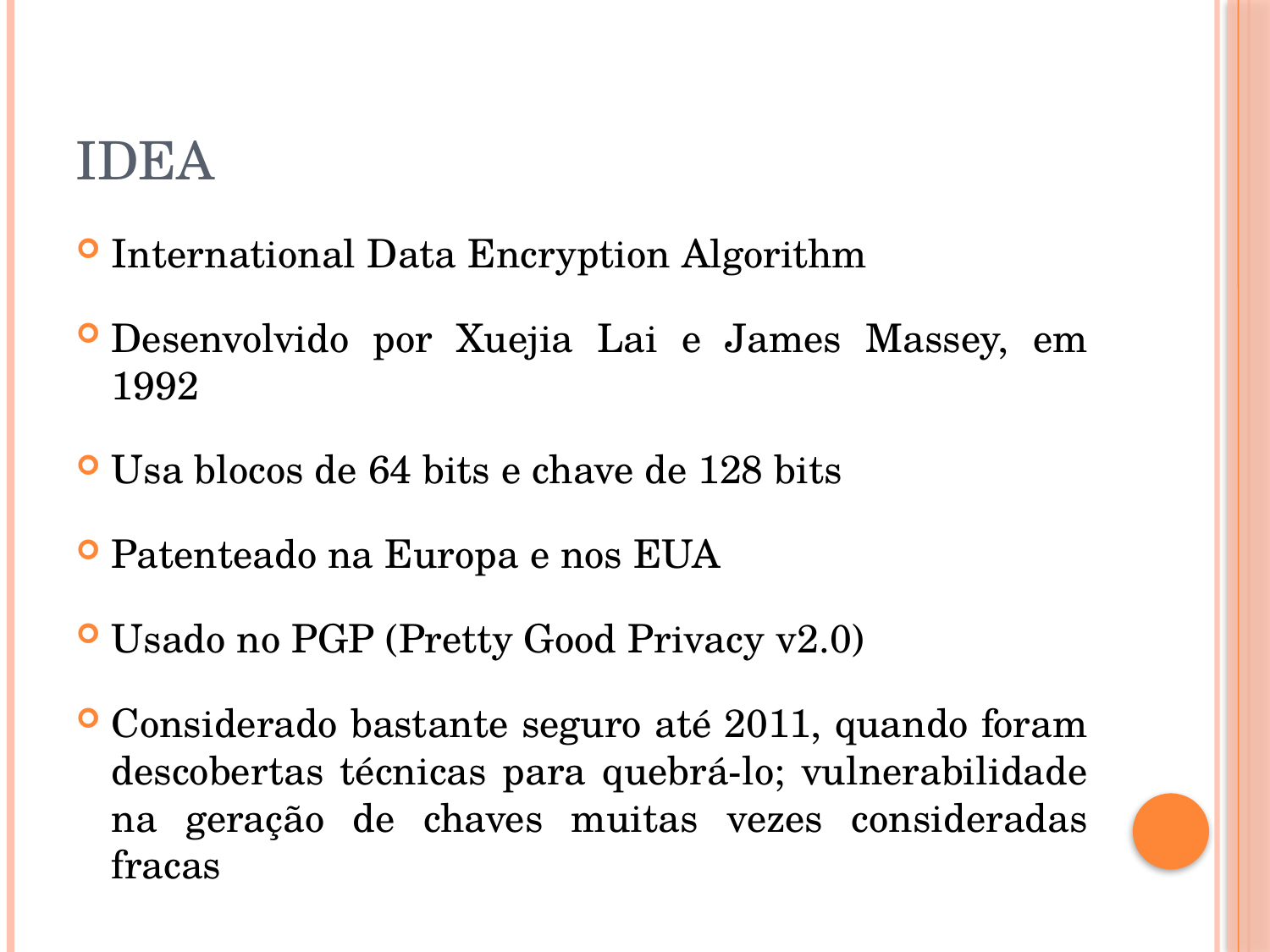

# IDEA
International Data Encryption Algorithm

Desenvolvido por Xuejia Lai e James Massey, em 1992

Usa blocos de 64 bits e chave de 128 bits

Patenteado na Europa e nos EUA

Usado no PGP (Pretty Good Privacy v2.0)

Considerado bastante seguro até 2011, quando foram descobertas técnicas para quebrá-lo; vulnerabilidade na geração de chaves muitas vezes consideradas fracas